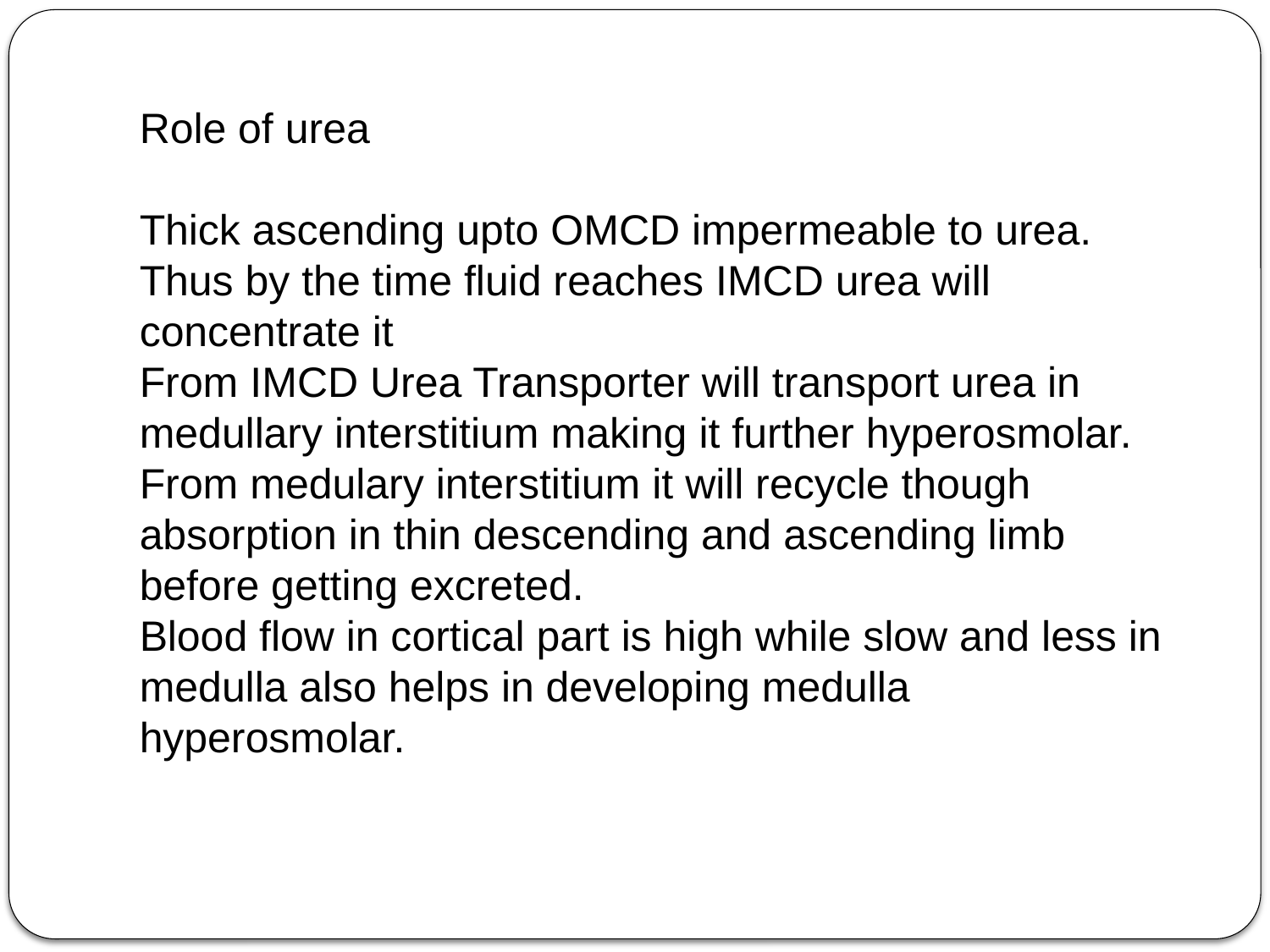

Role of urea

Thick ascending upto OMCD impermeable to urea.
Thus by the time fluid reaches IMCD urea will concentrate it
From IMCD Urea Transporter will transport urea in medullary interstitium making it further hyperosmolar.
From medulary interstitium it will recycle though absorption in thin descending and ascending limb before getting excreted.
Blood flow in cortical part is high while slow and less in medulla also helps in developing medulla hyperosmolar.